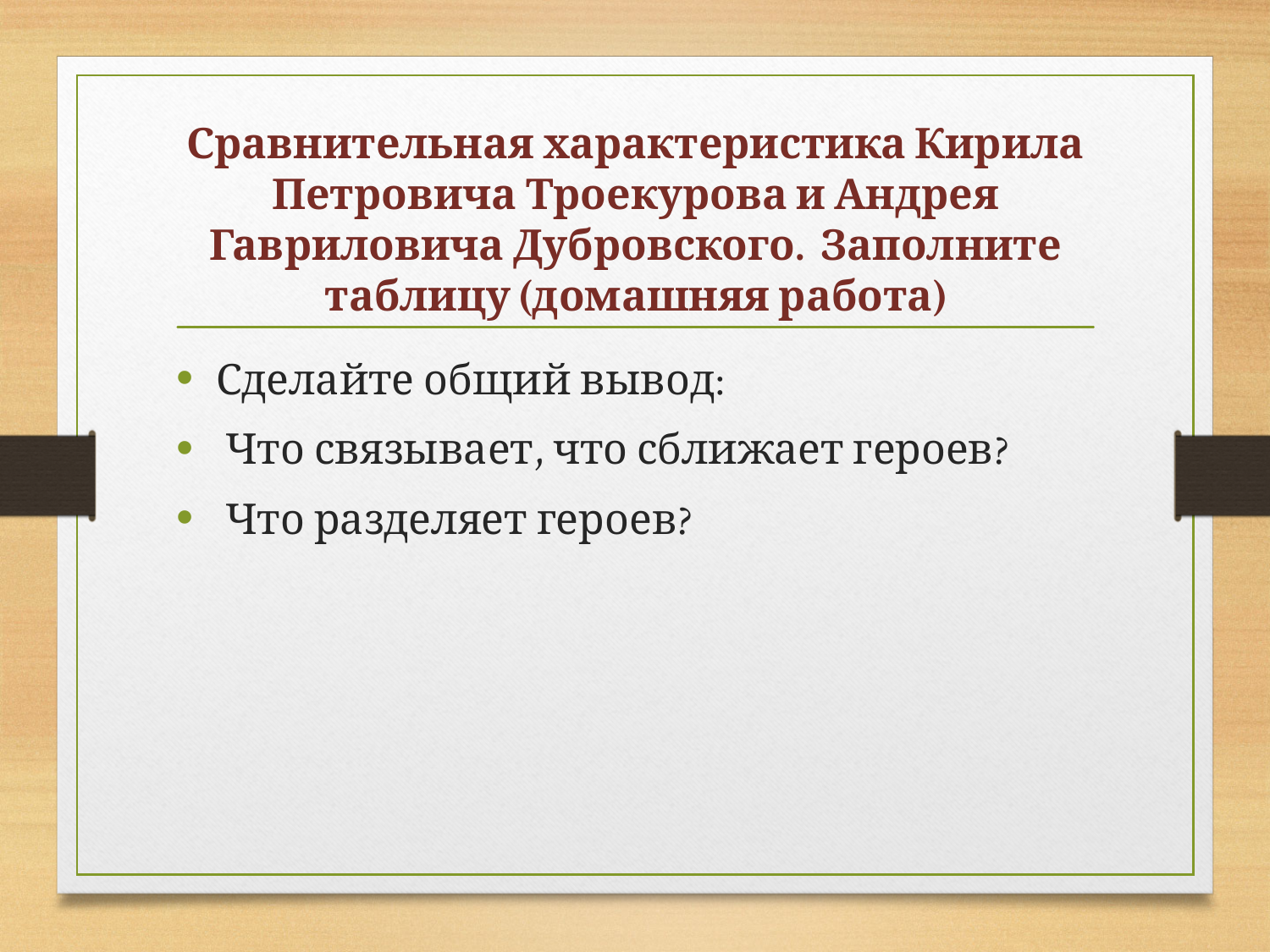

# Сравнительная характеристика Кирила Петровича Троекурова и Андрея Гавриловича Дубровского.  Заполните таблицу (домашняя работа)
Сделайте общий вывод:
 Что связывает, что сближает героев?
 Что разделяет героев?